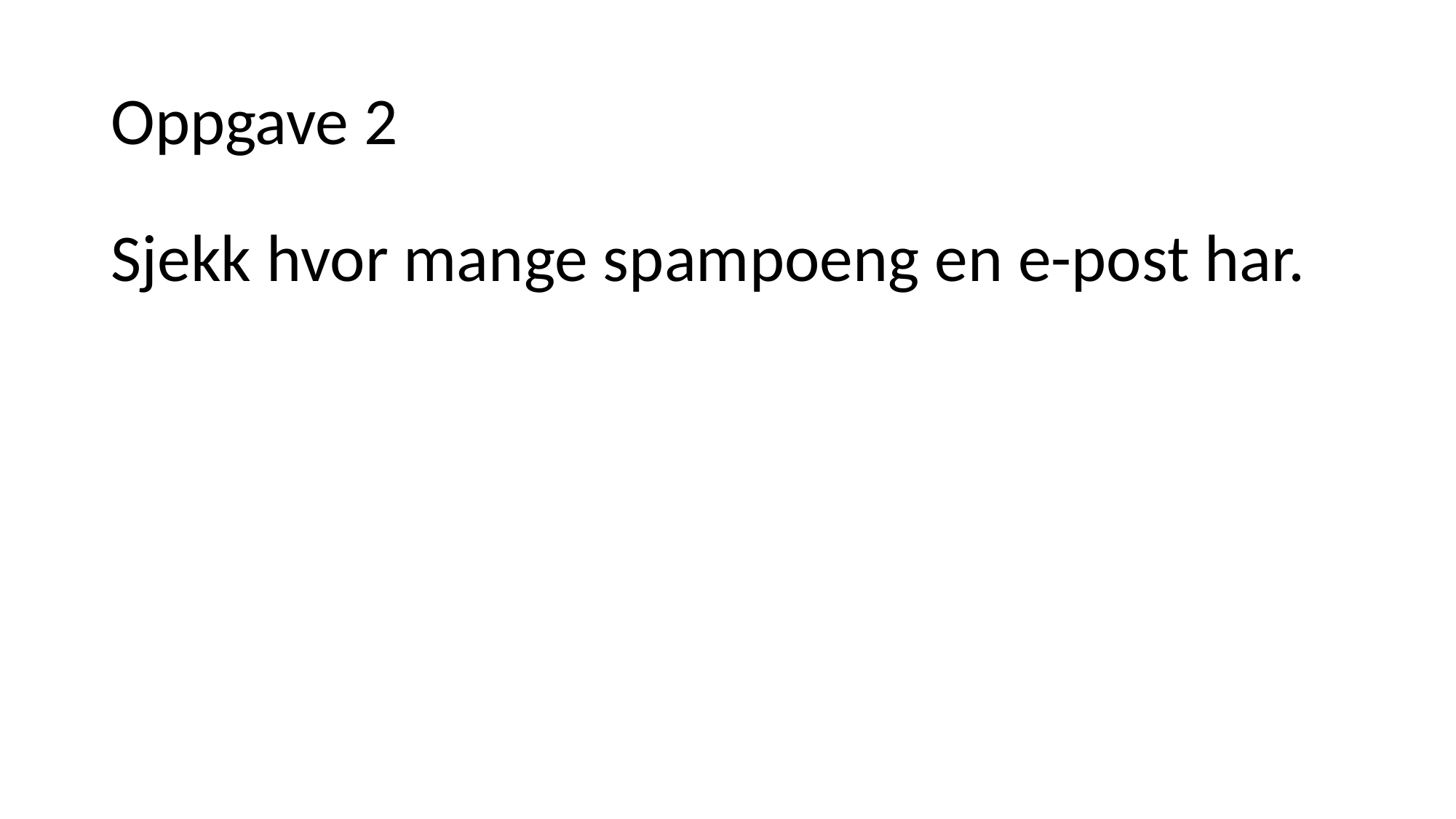

# Oppgave 2
Sjekk hvor mange spampoeng en e-post har.